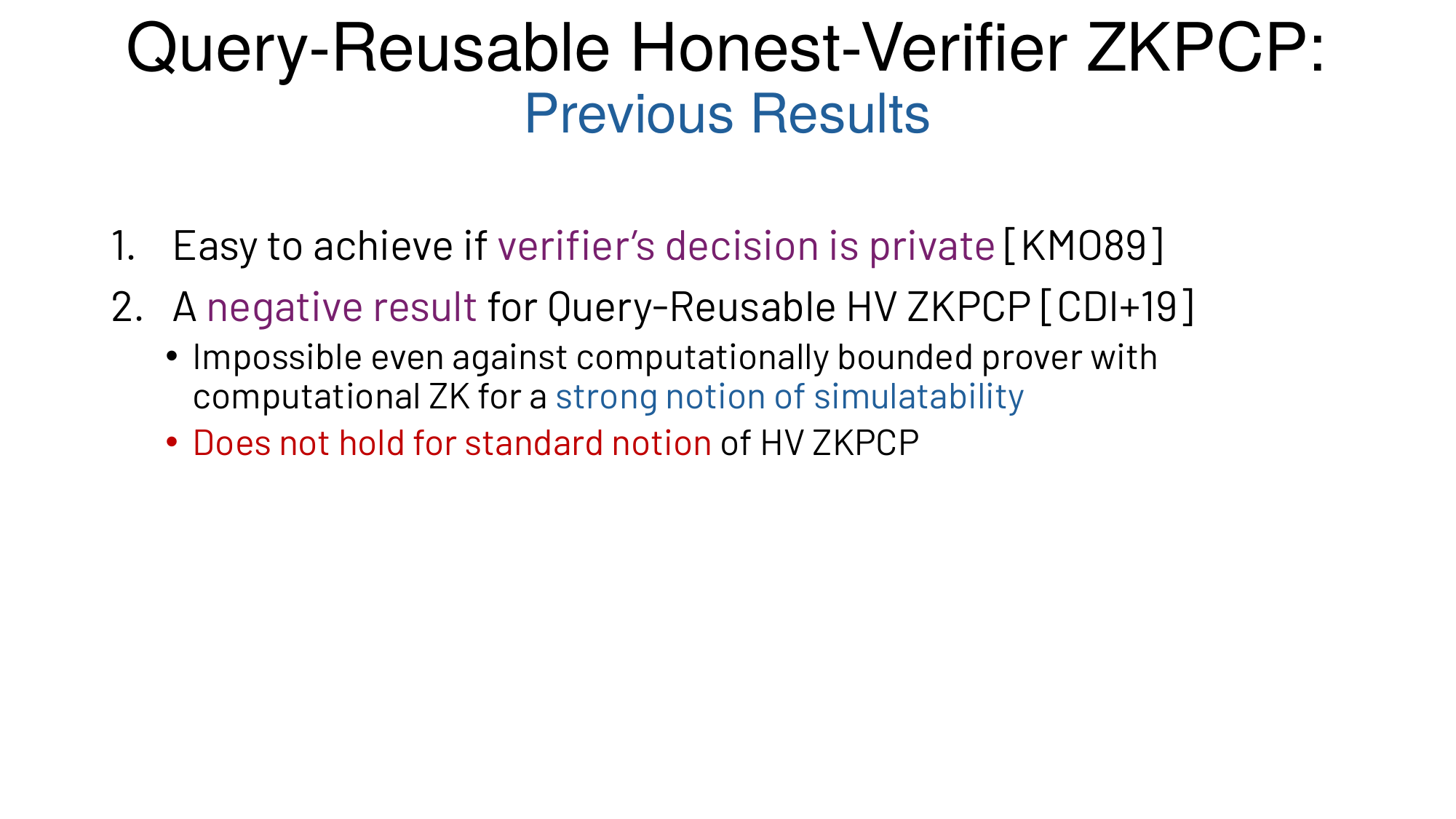

# Query-Reusable Honest-Verifier ZKPCP: Previous Results
Easy to achieve if verifier’s decision is private [KMO89]
A negative result for Query-Reusable HV ZKPCP [CDI+19]
Impossible even against computationally bounded prover with computational ZK for a strong notion of simulatability
Does not hold for standard notion of HV ZKPCP